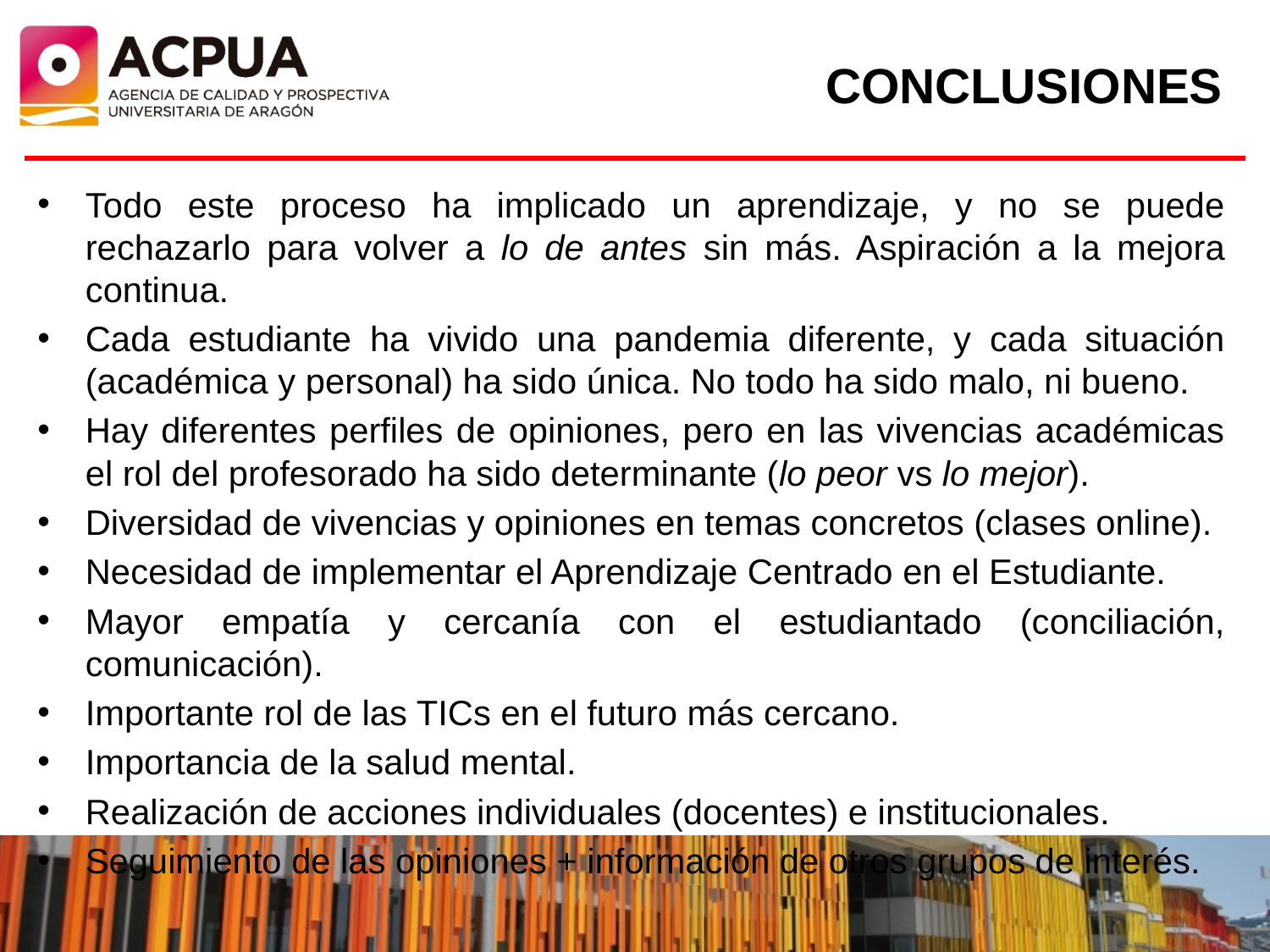

# CONCLUSIONES
Todo este proceso ha implicado un aprendizaje, y no se puede rechazarlo para volver a lo de antes sin más. Aspiración a la mejora continua.
Cada estudiante ha vivido una pandemia diferente, y cada situación (académica y personal) ha sido única. No todo ha sido malo, ni bueno.
Hay diferentes perfiles de opiniones, pero en las vivencias académicas el rol del profesorado ha sido determinante (lo peor vs lo mejor).
Diversidad de vivencias y opiniones en temas concretos (clases online).
Necesidad de implementar el Aprendizaje Centrado en el Estudiante.
Mayor empatía y cercanía con el estudiantado (conciliación, comunicación).
Importante rol de las TICs en el futuro más cercano.
Importancia de la salud mental.
Realización de acciones individuales (docentes) e institucionales.
Seguimiento de las opiniones + información de otros grupos de interés.